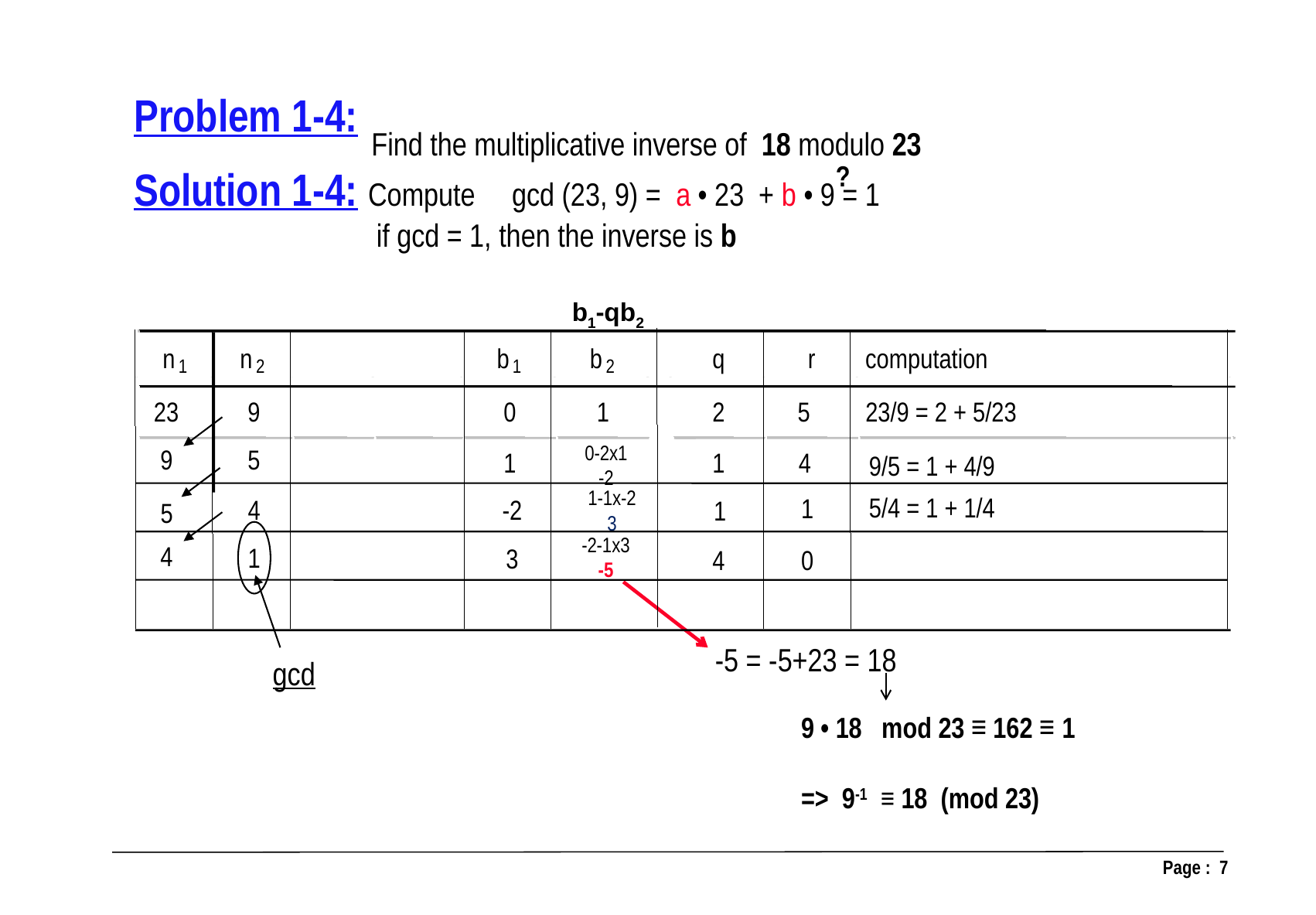

Find the multiplicative inverse of  18 modulo 23

Problem 1-4:
?
Solution 1-4: Compute     gcd (23, 9) =  a • 23  + b • 9 = 1
                                 if gcd = 1, then the inverse is b

b1-qb2

n
n
b
b
q
r
computation
1
2
1
2

5
23
0
1
2
23/9 = 2 + 5/23
9

0-2x1
-2
5
9
1
1
4
9/5 = 1 + 4/9

1-1x-2
3
5/4 = 1 + 1/4
1
4
-2
1
5

-2-1x3
-5
4
1
3
4
0

-5 = -5+23 = 18
gcd
                  9 • 18   mod 23 ≡ 162 ≡ 1

                  =>  9-1  ≡ 18  (mod 23)